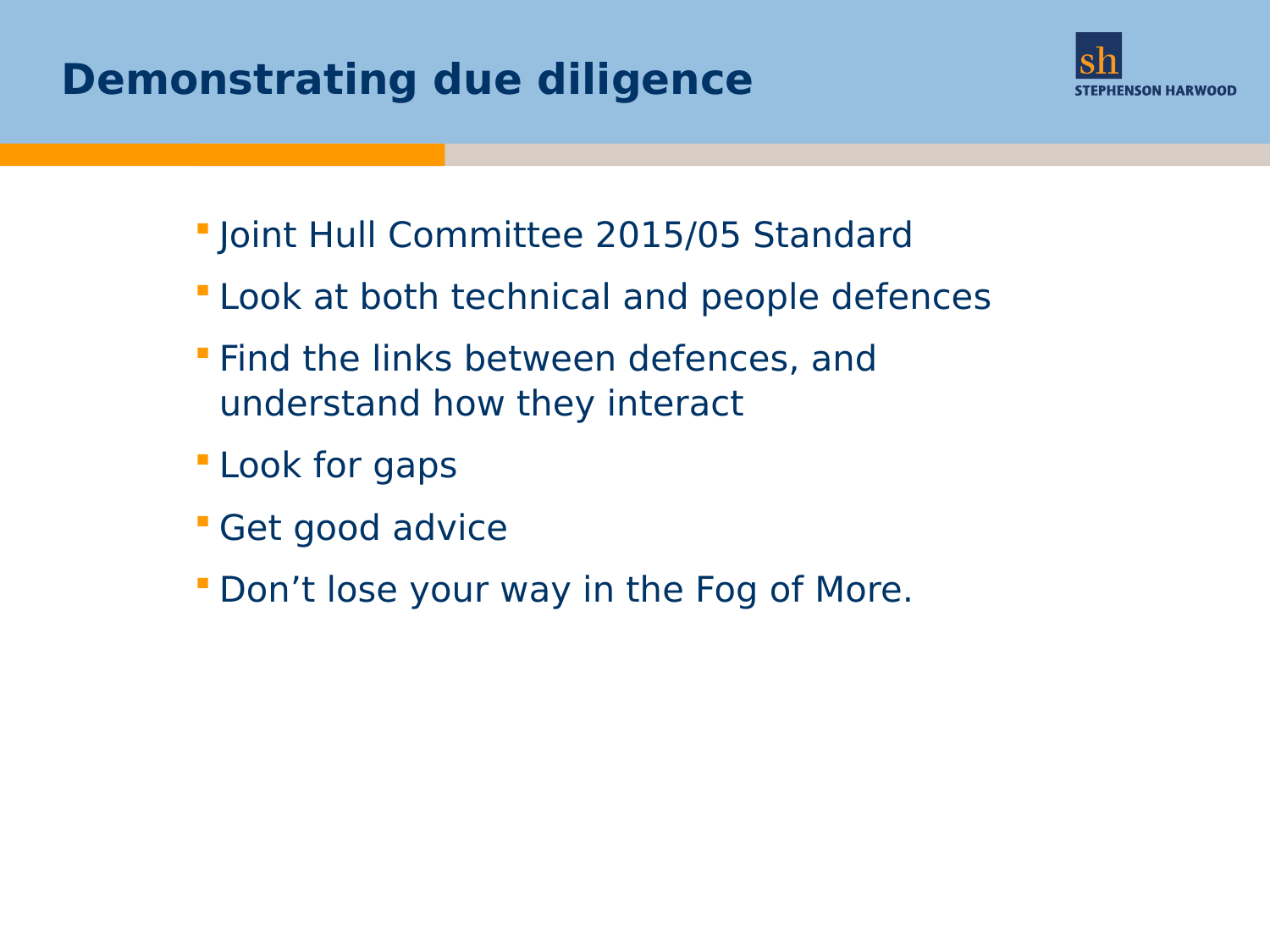

# Demonstrating due diligence
Joint Hull Committee 2015/05 Standard
Look at both technical and people defences
Find the links between defences, and understand how they interact
Look for gaps
Get good advice
Don’t lose your way in the Fog of More.